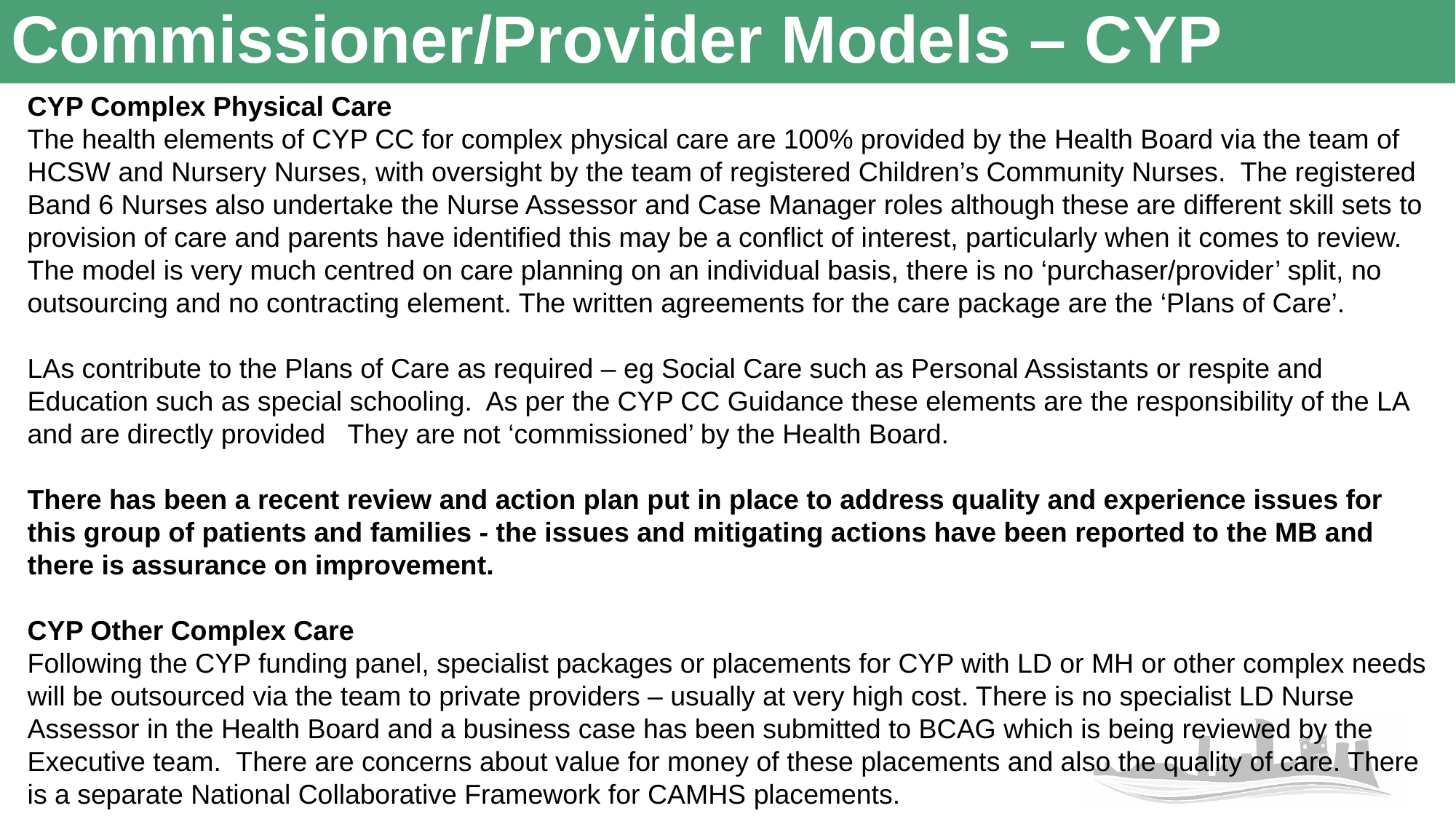

# Commissioner/Provider Models – CYP
CYP Complex Physical Care
The health elements of CYP CC for complex physical care are 100% provided by the Health Board via the team of HCSW and Nursery Nurses, with oversight by the team of registered Children’s Community Nurses.  The registered Band 6 Nurses also undertake the Nurse Assessor and Case Manager roles although these are different skill sets to provision of care and parents have identified this may be a conflict of interest, particularly when it comes to review.  The model is very much centred on care planning on an individual basis, there is no ‘purchaser/provider’ split, no outsourcing and no contracting element. The written agreements for the care package are the ‘Plans of Care’.

LAs contribute to the Plans of Care as required – eg Social Care such as Personal Assistants or respite and Education such as special schooling.  As per the CYP CC Guidance these elements are the responsibility of the LA and are directly provided   They are not ‘commissioned’ by the Health Board.

There has been a recent review and action plan put in place to address quality and experience issues for this group of patients and families - the issues and mitigating actions have been reported to the MB and there is assurance on improvement.

CYP Other Complex Care
Following the CYP funding panel, specialist packages or placements for CYP with LD or MH or other complex needs will be outsourced via the team to private providers – usually at very high cost. There is no specialist LD Nurse Assessor in the Health Board and a business case has been submitted to BCAG which is being reviewed by the Executive team.  There are concerns about value for money of these placements and also the quality of care. There is a separate National Collaborative Framework for CAMHS placements.